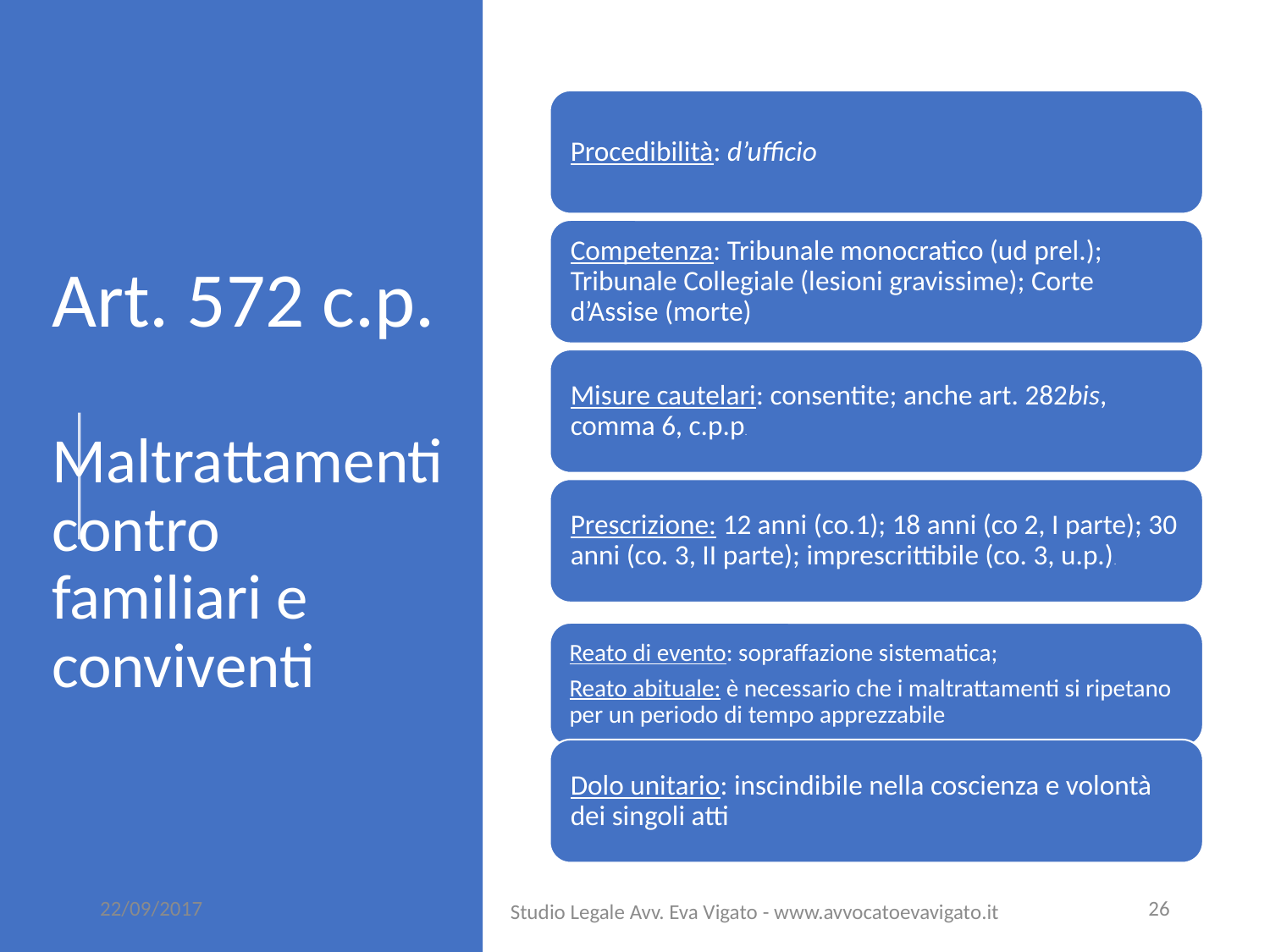

Procedibilità: d’ufficio
Competenza: Tribunale monocratico (ud prel.); Tribunale Collegiale (lesioni gravissime); Corte d’Assise (morte)
Misure cautelari: consentite; anche art. 282bis, comma 6, c.p.p.
Prescrizione: 12 anni (co.1); 18 anni (co 2, I parte); 30 anni (co. 3, II parte); imprescrittibile (co. 3, u.p.).
Reato di evento: sopraffazione sistematica;
Reato abituale: è necessario che i maltrattamenti si ripetano per un periodo di tempo apprezzabile
Dolo unitario: inscindibile nella coscienza e volontà dei singoli atti
# Art. 572 c.p.  Maltrattamenti contro familiari e conviventi
22/09/2017
26
Studio Legale Avv. Eva Vigato - www.avvocatoevavigato.it